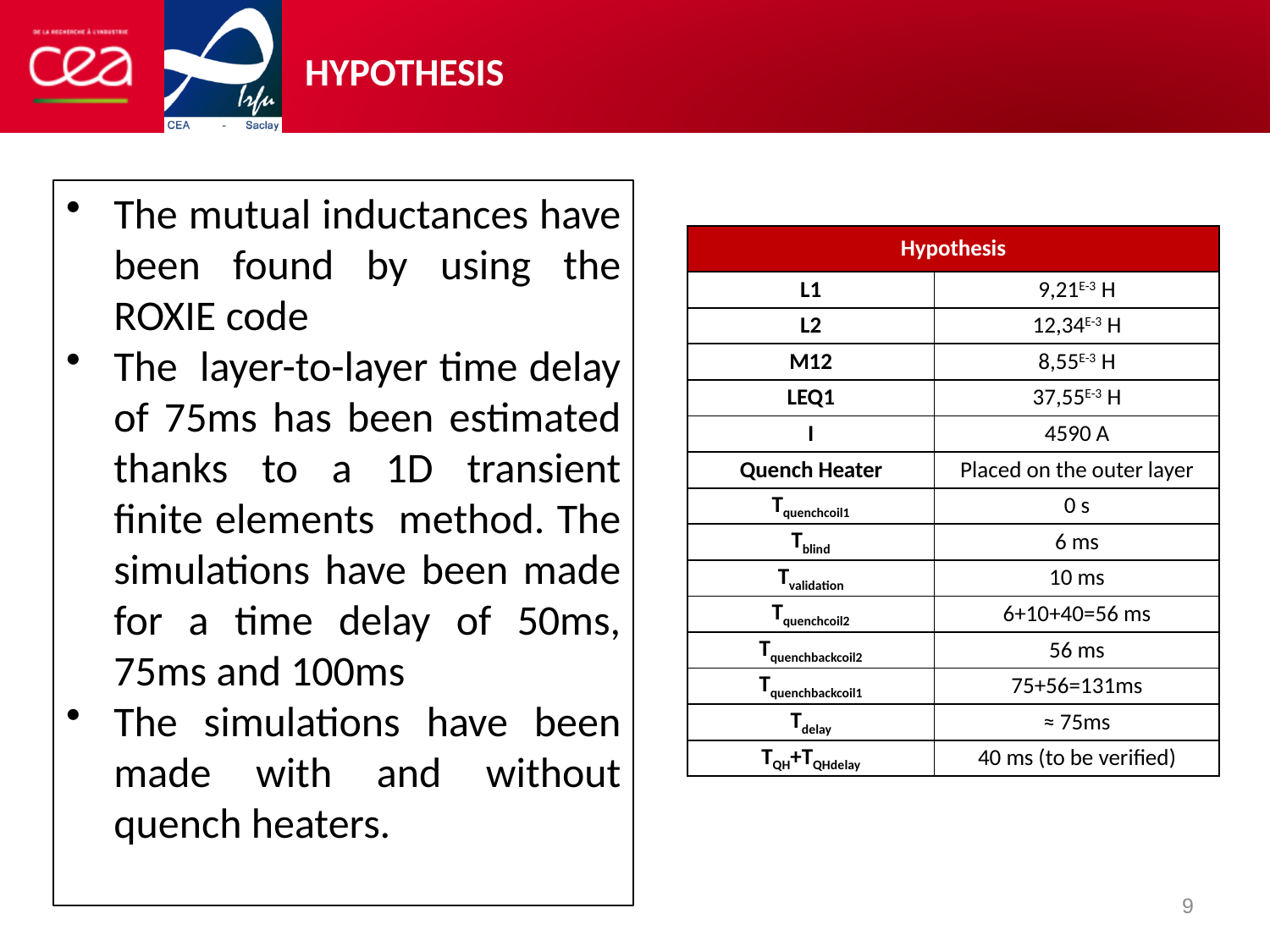

# HYPOthesis

The mutual inductances have been found by using the ROXIE code
The  layer-to-layer time delay of 75ms has been estimated thanks to a 1D transient finite elements  method. The simulations have been made for a time delay of 50ms, 75ms and 100ms
The simulations have been made with and without quench heaters.
| Hypothesis |  |
| --- | --- |
| L1 | 9,21E-3 H |
| L2 | 12,34E-3 H |
| M12 | 8,55E-3 H |
| LEQ1 | 37,55E-3 H |
| I | 4590 A |
| Quench Heater | Placed on the outer layer |
| Tquenchcoil1 | 0 s |
| Tblind | 6 ms |
| Tvalidation | 10 ms |
| Tquenchcoil2 | 6+10+40=56 ms |
| Tquenchbackcoil2 | 56 ms |
| Tquenchbackcoil1 | 75+56=131ms |
| Tdelay | ≈ 75ms |
| TQH+TQHdelay | 40 ms (to be verified) |
9